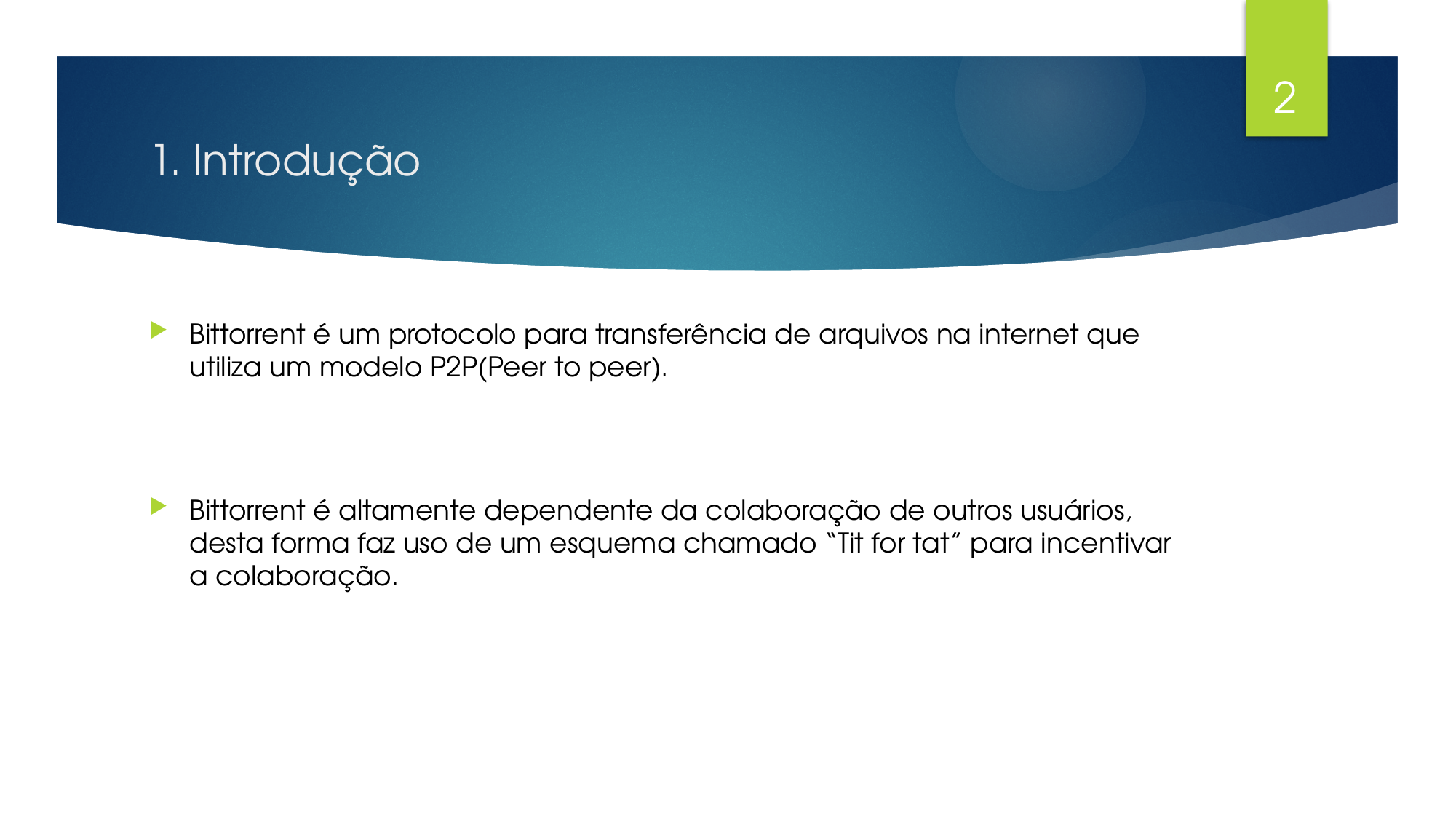

2
# 1. Introdução
Bittorrent é um protocolo para transferência de arquivos na internet que utiliza um modelo P2P(Peer to peer).

Bittorrent é altamente dependente da colaboração de outros usuários, desta forma faz uso de um esquema chamado “Tit for tat” para incentivar a colaboração.